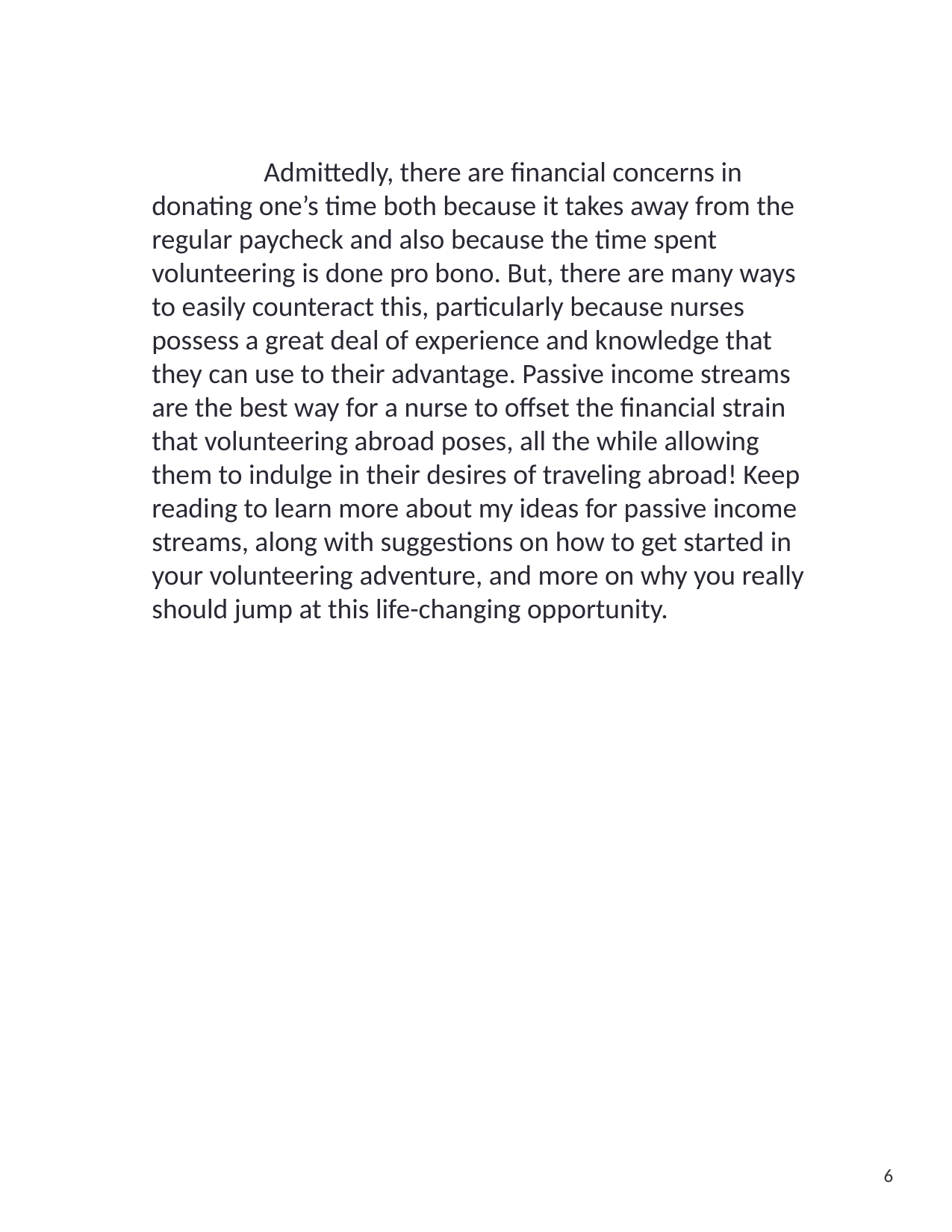

Admittedly, there are financial concerns in donating one’s time both because it takes away from the regular paycheck and also because the time spent volunteering is done pro bono. But, there are many ways to easily counteract this, particularly because nurses possess a great deal of experience and knowledge that they can use to their advantage. Passive income streams are the best way for a nurse to offset the financial strain that volunteering abroad poses, all the while allowing them to indulge in their desires of traveling abroad! Keep reading to learn more about my ideas for passive income streams, along with suggestions on how to get started in your volunteering adventure, and more on why you really should jump at this life-changing opportunity.
6